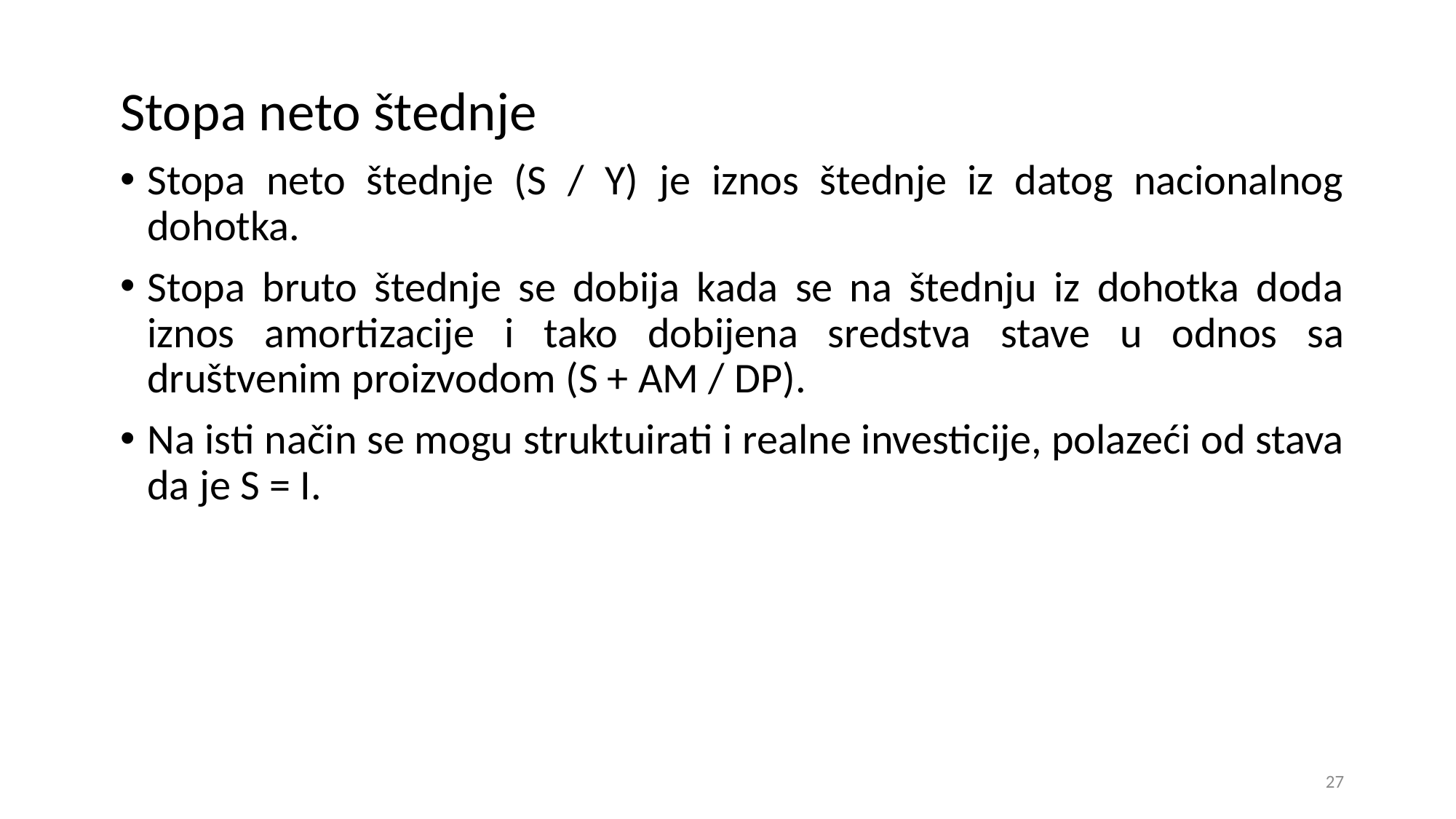

Stopa neto štednje
Stopa neto štednje (S / Y) je iznos štednje iz datog nacionalnog dohotka.
Stopa bruto štednje se dobija kada se na štednju iz dohotka doda iznos amortizacije i tako dobijena sredstva stave u odnos sa društvenim proizvodom (S + AM / DP).
Na isti način se mogu struktuirati i realne investicije, polazeći od stava da je S = I.
27